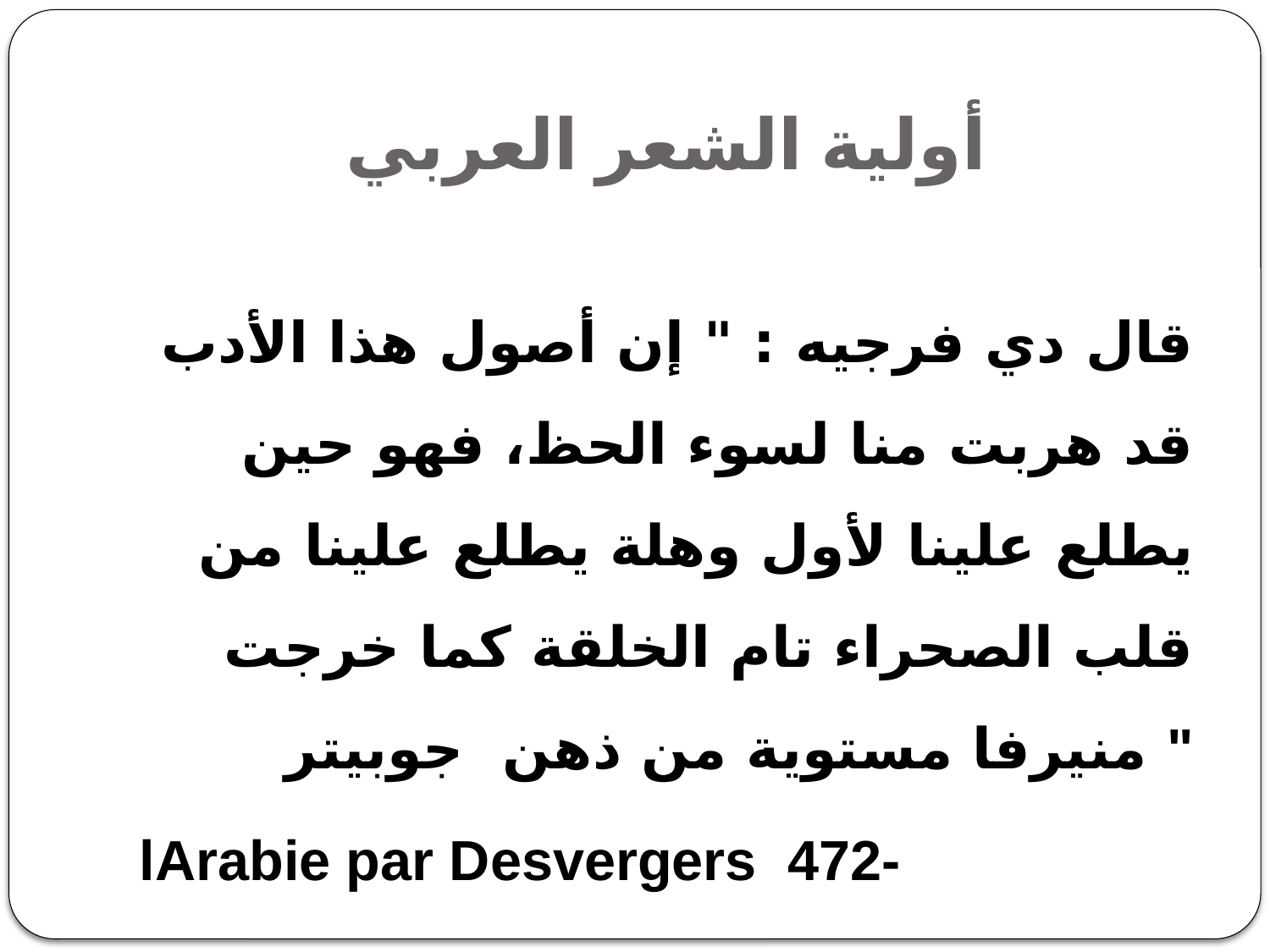

# أولية الشعر العربي

قال دي فرجيه : " إن أصول هذا الأدب قد هربت منا لسوء الحظ، فهو حين يطلع علينا لأول وهلة يطلع علينا من قلب الصحراء تام الخلقة كما خرجت منيرفا مستوية من ذهن  جوبيتر "
lArabie par Desvergers  472-